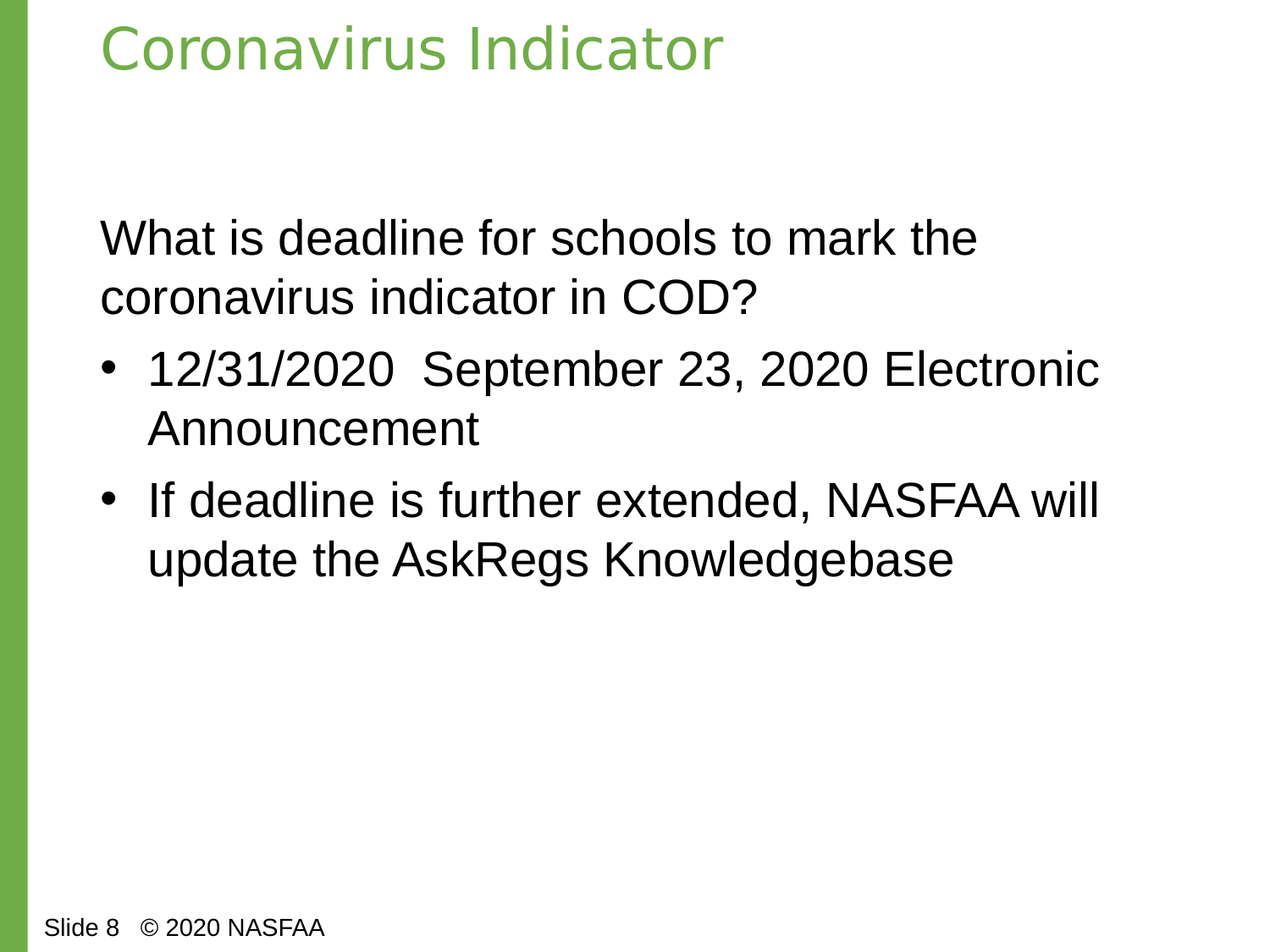

# Coronavirus Indicator
What is deadline for schools to mark the coronavirus indicator in COD?
12/31/2020  September 23, 2020 Electronic Announcement
If deadline is further extended, NASFAA will update the AskRegs Knowledgebase

Slide 8   © 2020 NASFAA